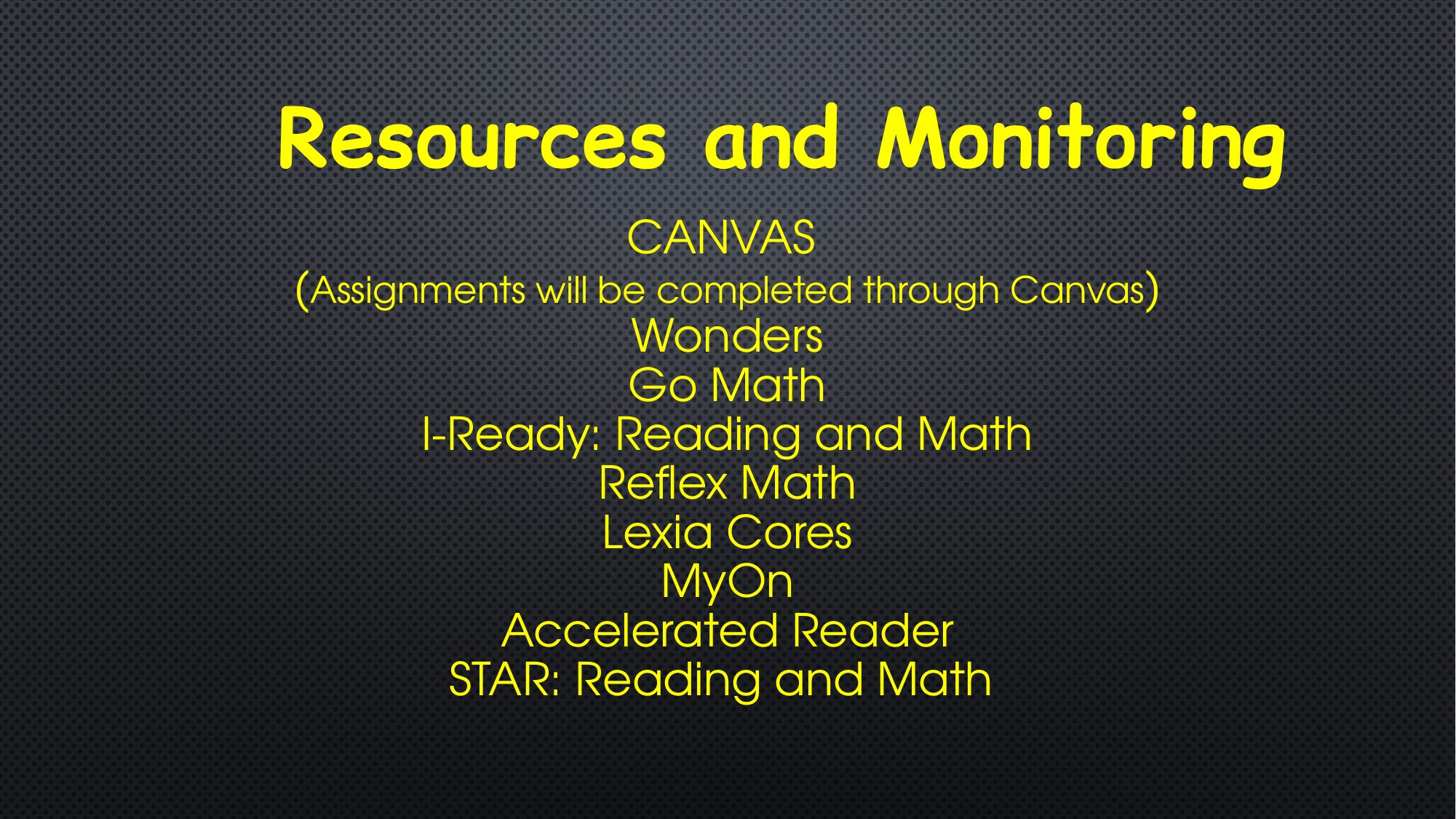

Resources and Monitoring
CANVAS
(Assignments will be completed through Canvas)
Wonders
Go Math
I-Ready: Reading and Math
Reflex Math
Lexia Cores
MyOn
Accelerated Reader
STAR: Reading and Math